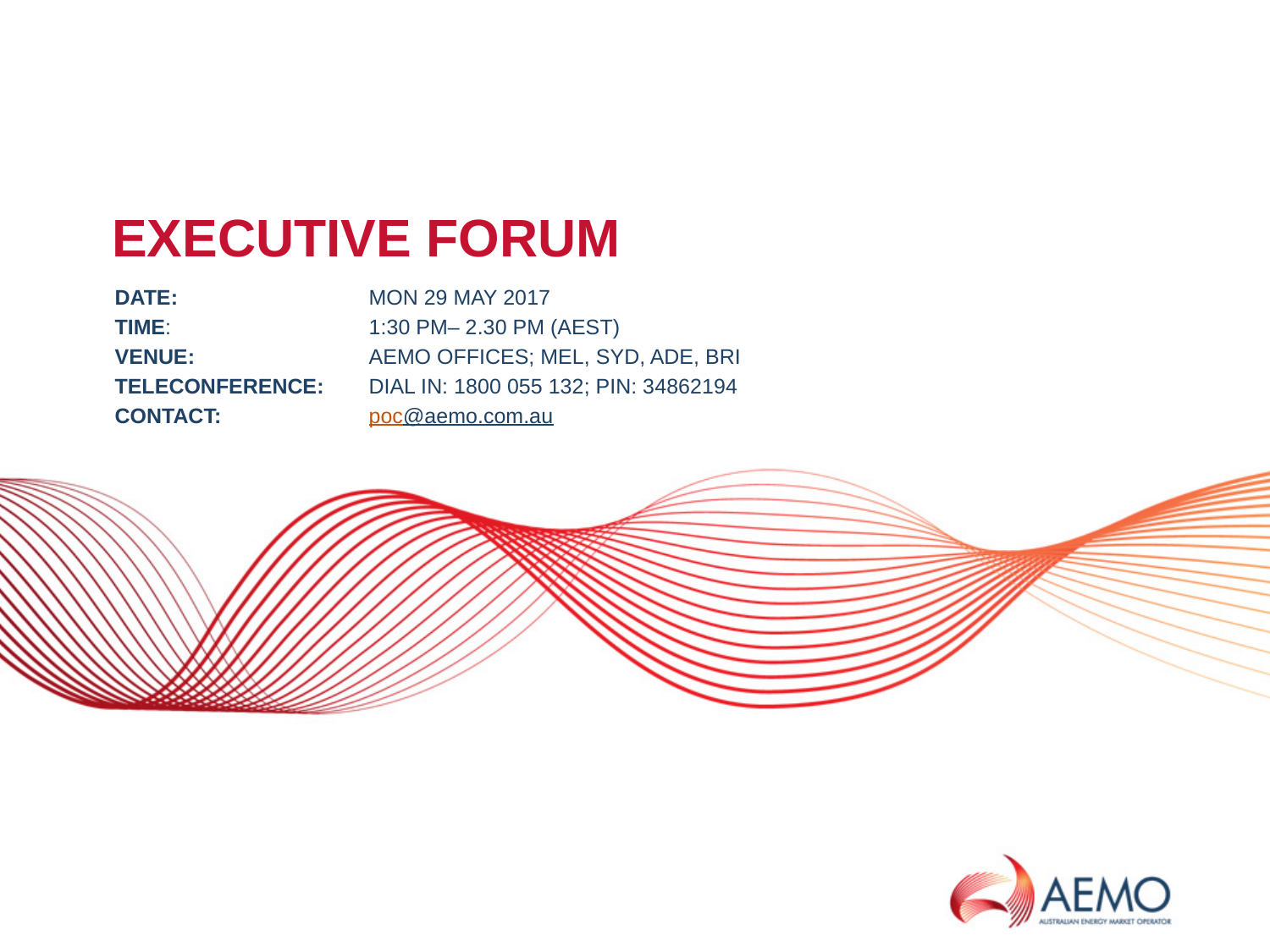

# EXECUTIVE forum
DATE:		MON 29 MAY 2017
TIME:  		1:30 PM– 2.30 PM (AEST)
VENUE: 		AEMO OFFICES; MEL, SYD, ADE, BRI
TELECONFERENCE:	DIAL IN: 1800 055 132; PIN: 34862194
CONTACT:		poc@aemo.com.au